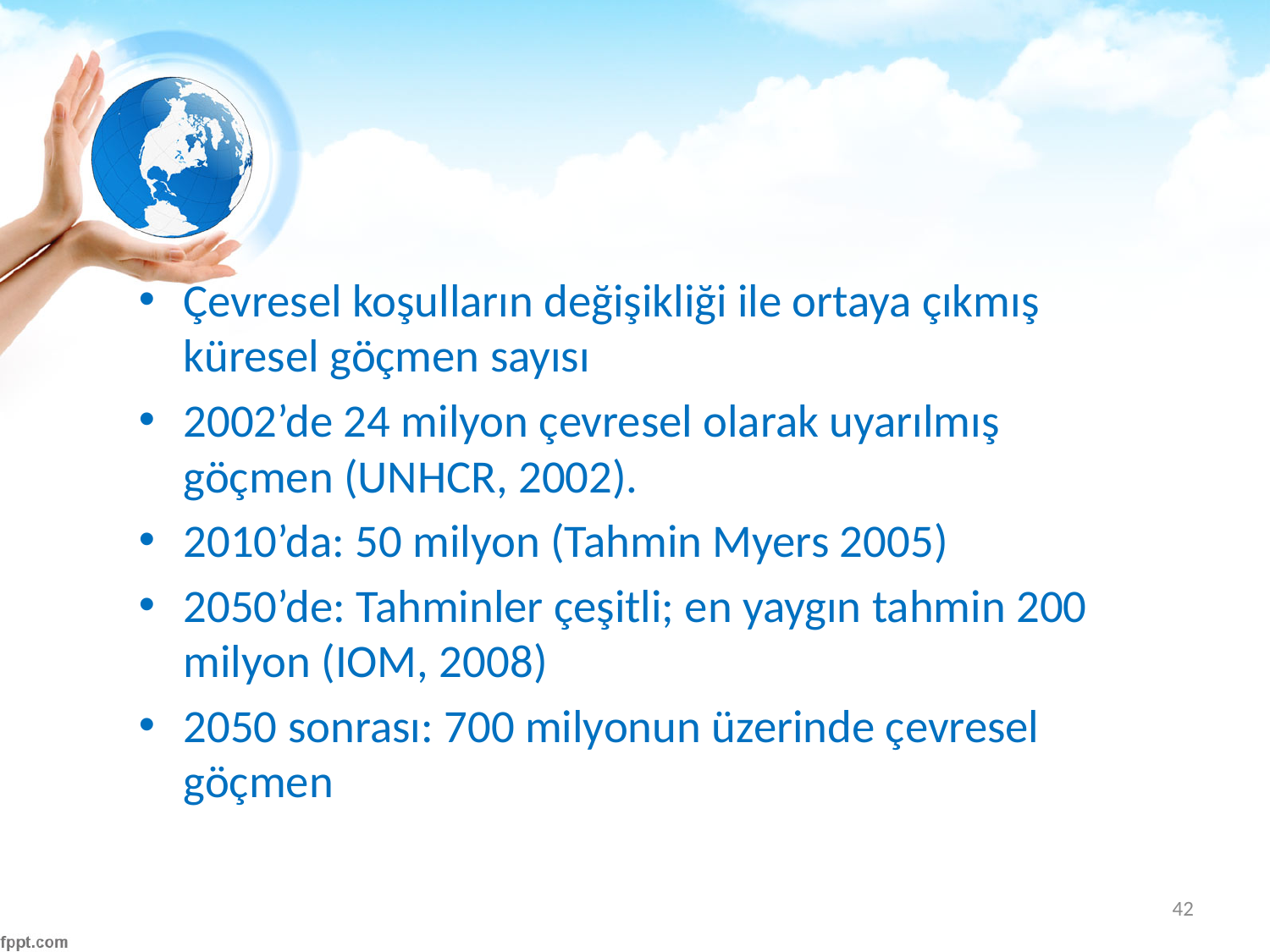

#
Çevresel koşulların değişikliği ile ortaya çıkmış küresel göçmen sayısı
2002’de 24 milyon çevresel olarak uyarılmış göçmen (UNHCR, 2002).
2010’da: 50 milyon (Tahmin Myers 2005)
2050’de: Tahminler çeşitli; en yaygın tahmin 200 milyon (IOM, 2008)
2050 sonrası: 700 milyonun üzerinde çevresel göçmen
42